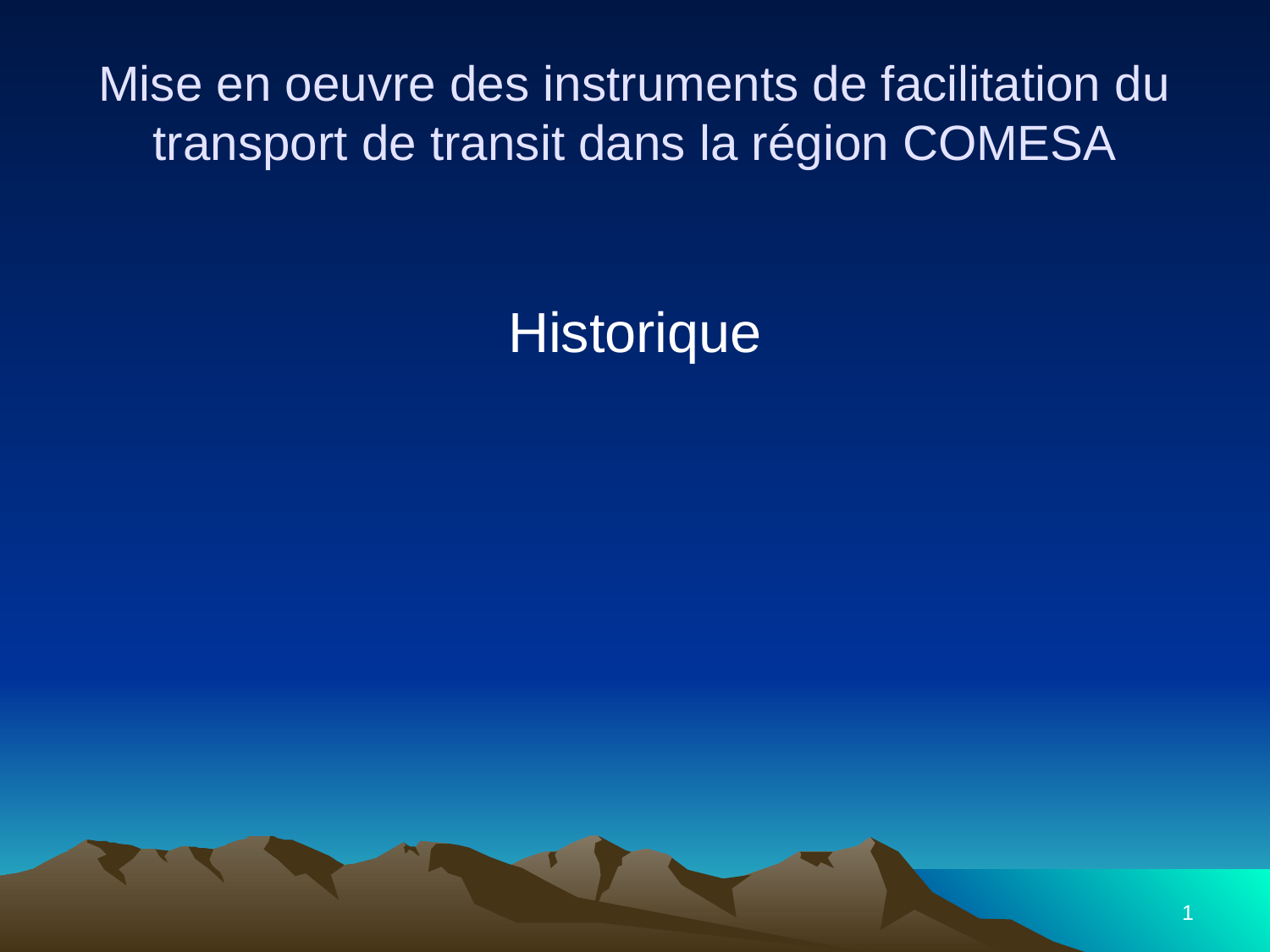

# Mise en oeuvre des instruments de facilitation du transport de transit dans la région COMESA

Historique

1